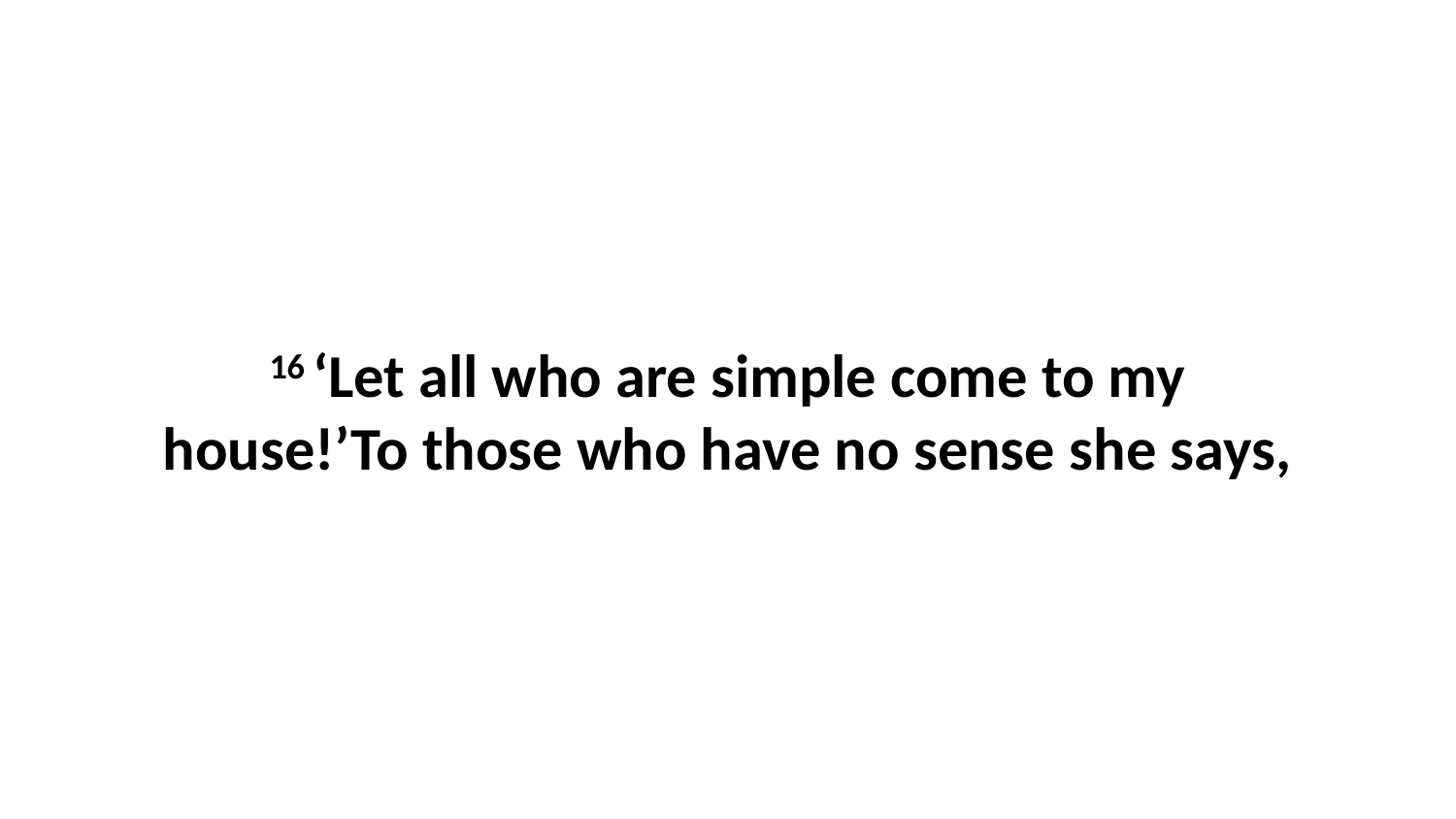

16 ‘Let all who are simple come to my house!’To those who have no sense she says,